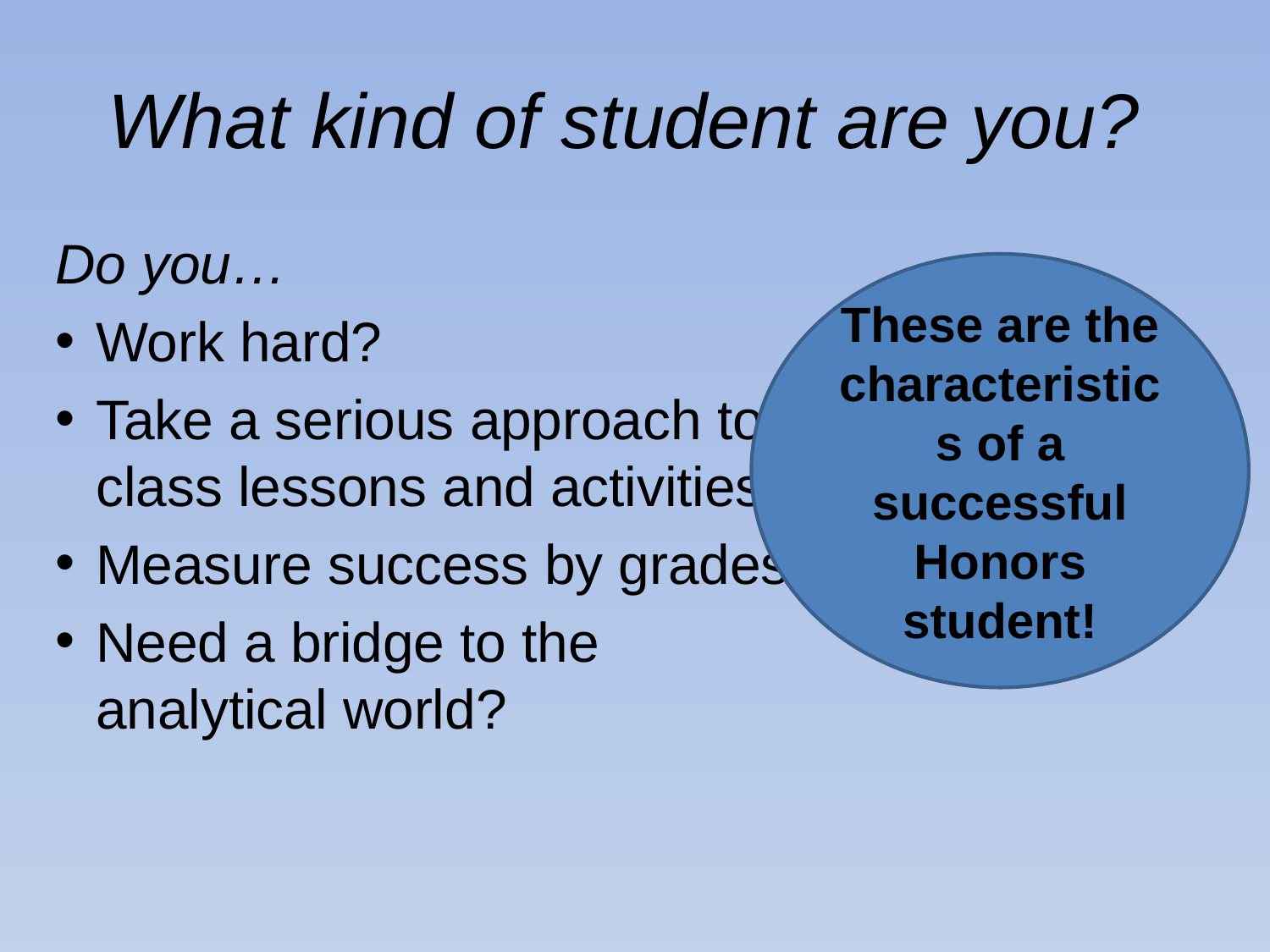

# What kind of student are you?
Do you…
Work hard?
Take a serious approach to class lessons and activities?
Measure success by grades?
Need a bridge to the analytical world?

These are the characteristics of a successful Honors student!